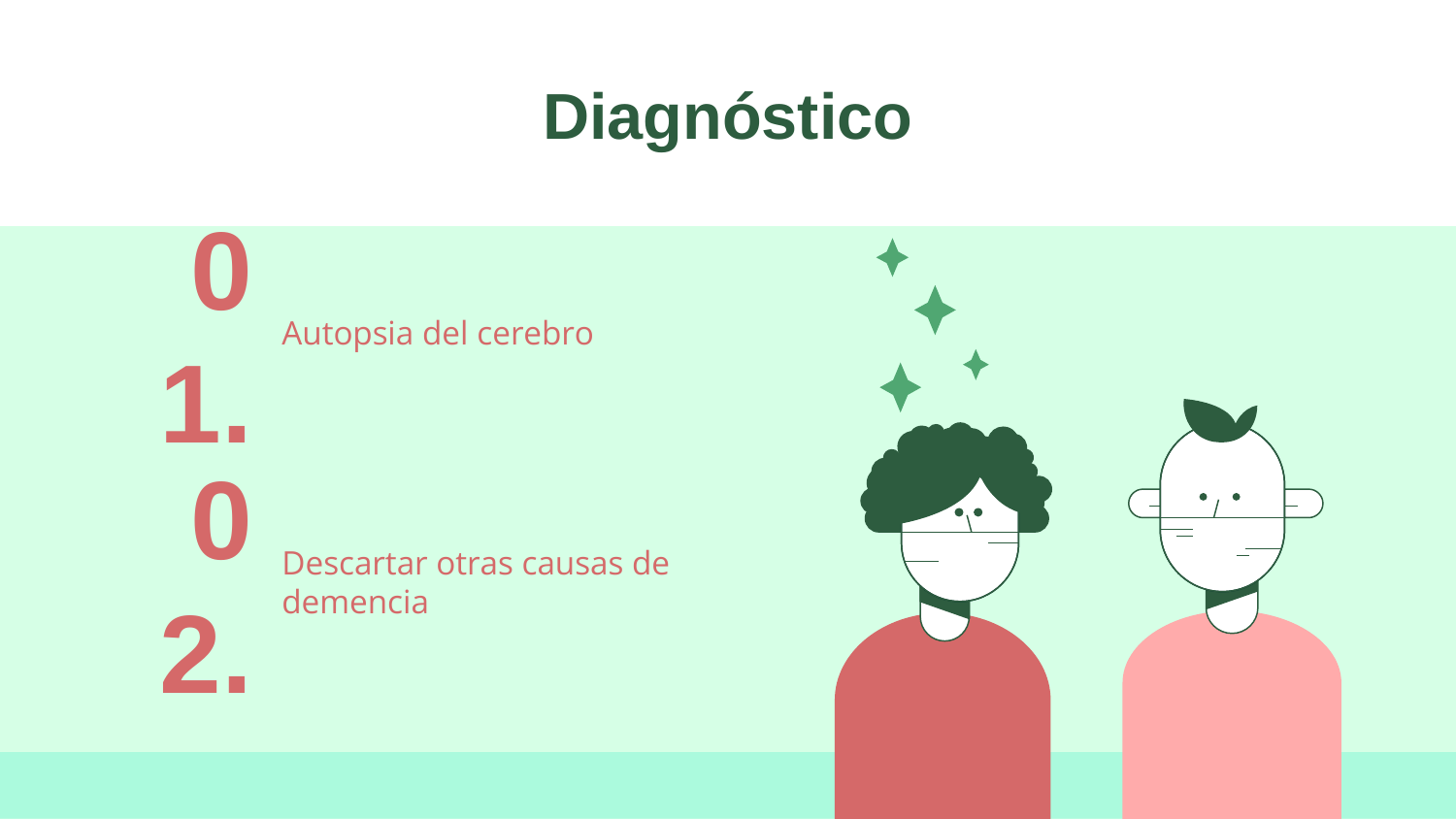

# Diagnóstico

01.
Autopsia del cerebro

02.
Descartar otras causas de demencia